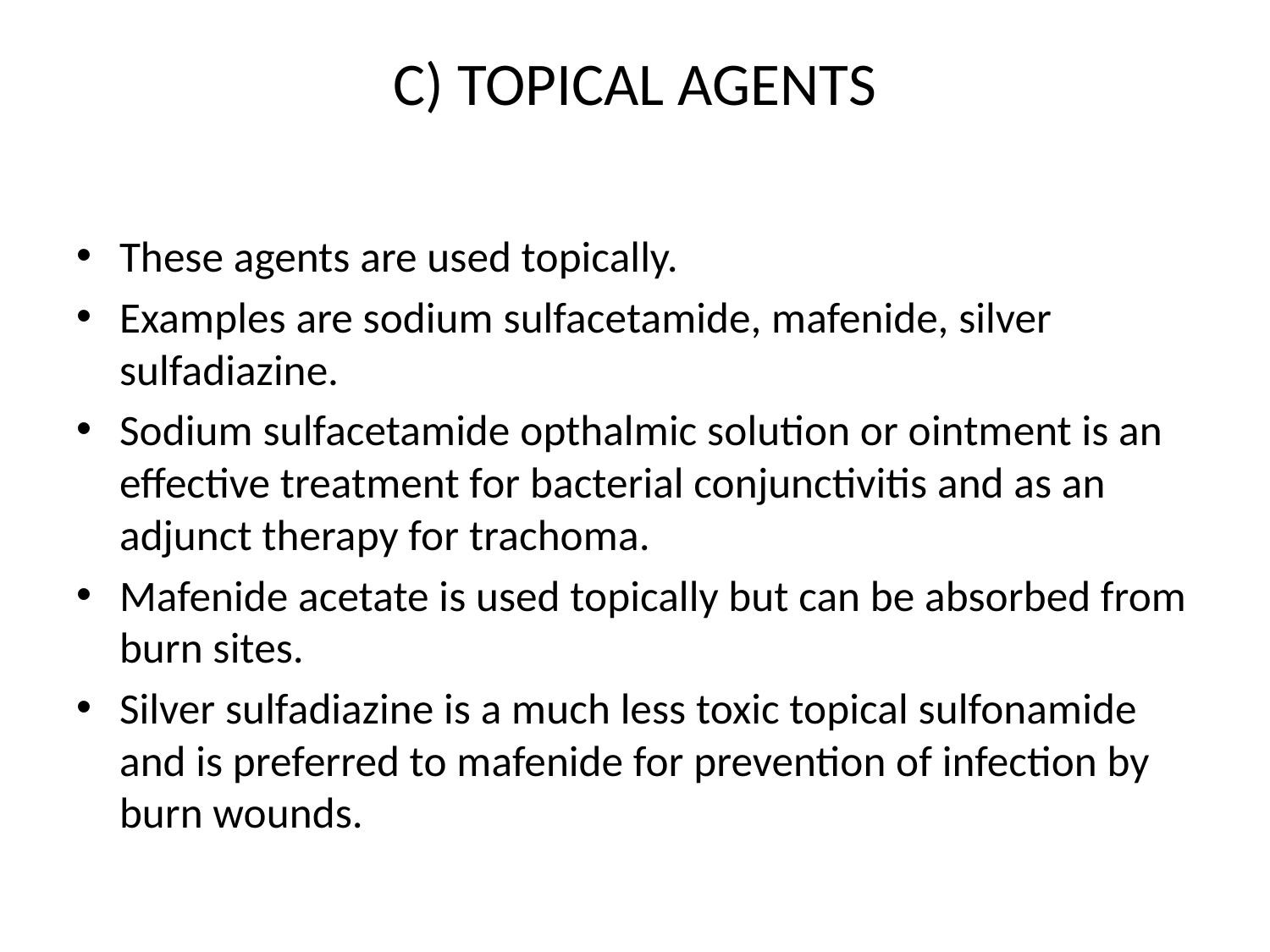

# C) TOPICAL AGENTS
These agents are used topically.
Examples are sodium sulfacetamide, mafenide, silver sulfadiazine.
Sodium sulfacetamide opthalmic solution or ointment is an effective treatment for bacterial conjunctivitis and as an adjunct therapy for trachoma.
Mafenide acetate is used topically but can be absorbed from burn sites.
Silver sulfadiazine is a much less toxic topical sulfonamide and is preferred to mafenide for prevention of infection by burn wounds.